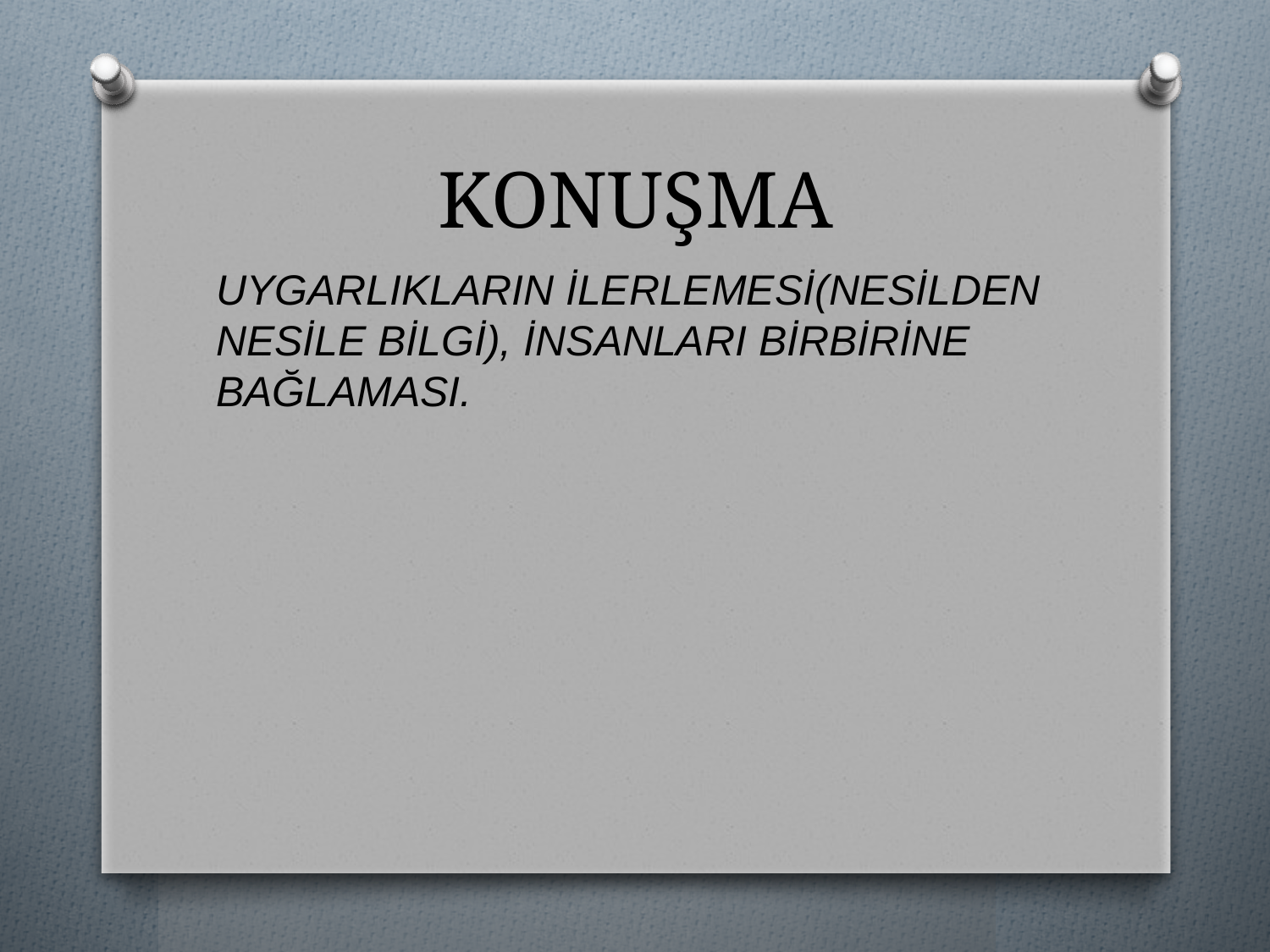

# KONUŞMA
UYGARLIKLARIN İLERLEMESİ(NESİLDEN NESİLE BİLGİ), İNSANLARI BİRBİRİNE BAĞLAMASI.